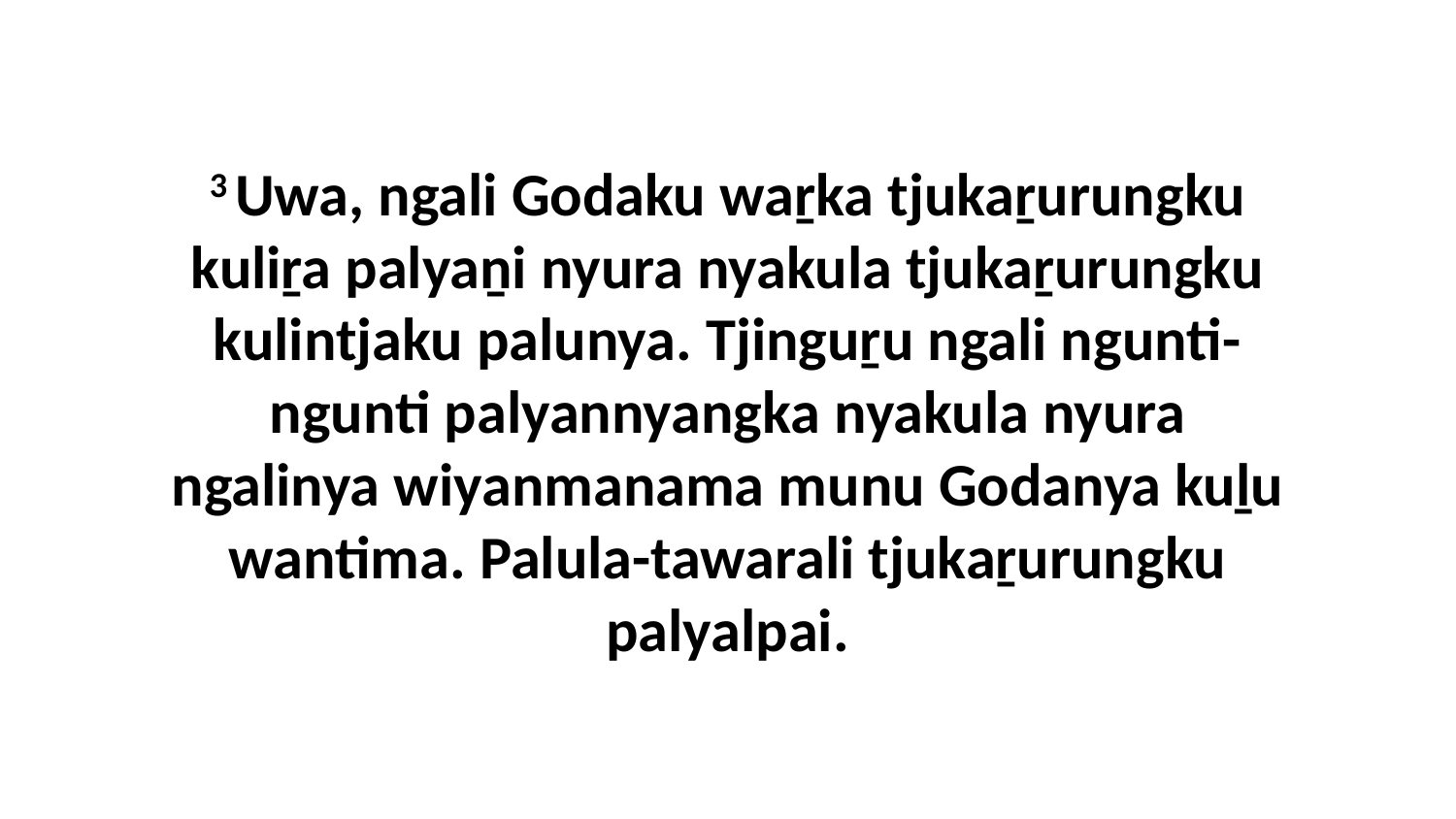

3 Uwa, ngali Godaku waṟka tjukaṟurungku kuliṟa palyaṉi nyura nyakula tjukaṟurungku kulintjaku palunya. Tjinguṟu ngali ngunti-ngunti palyannyangka nyakula nyura ngalinya wiyanmanama munu Godanya kuḻu wantima. Palula-tawarali tjukaṟurungku palyalpai.